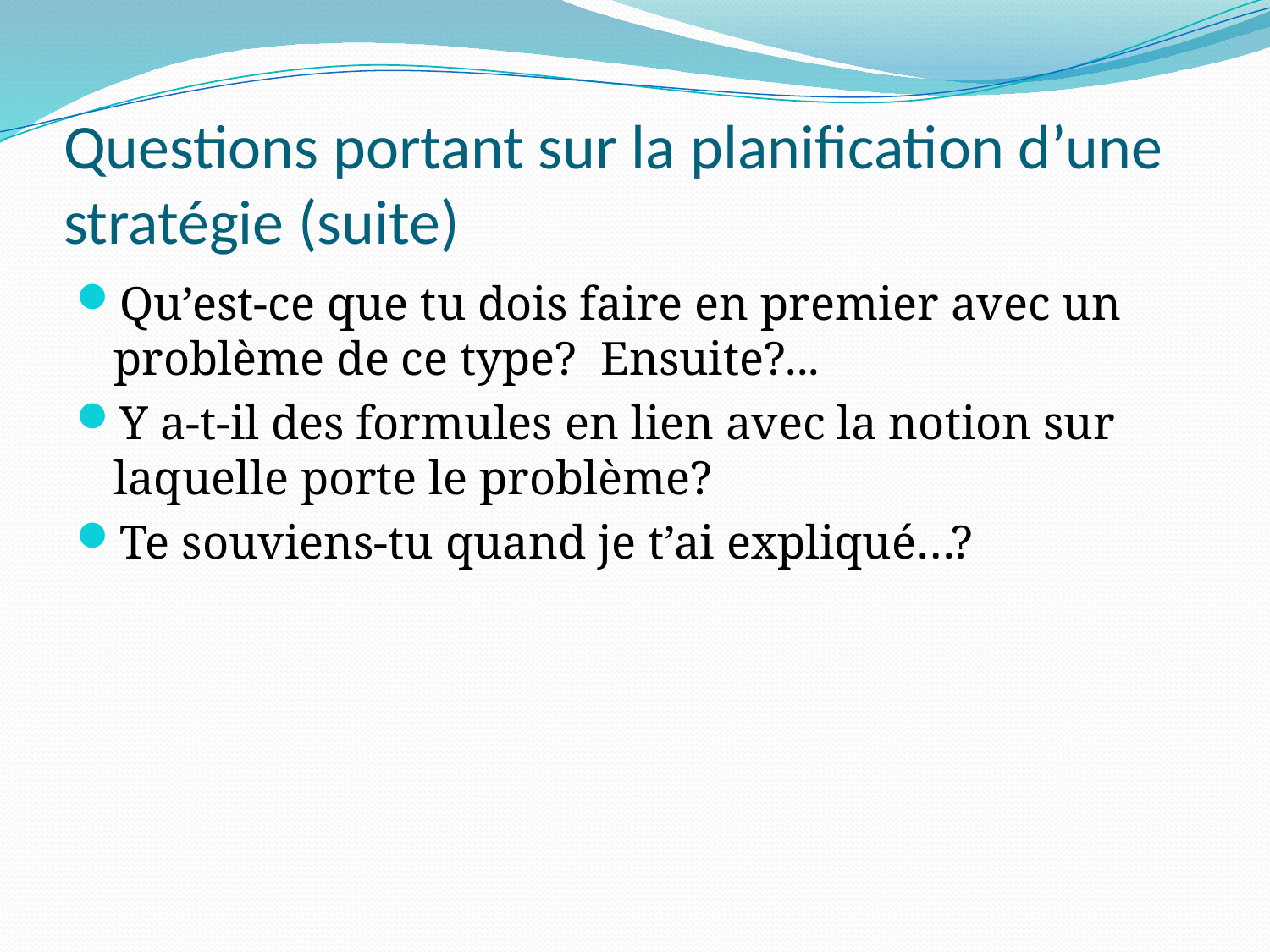

# Questions portant sur la planification d’une stratégie (suite)
Qu’est-ce que tu dois faire en premier avec un problème de ce type?  Ensuite?...
Y a-t-il des formules en lien avec la notion sur laquelle porte le problème?
Te souviens-tu quand je t’ai expliqué…?